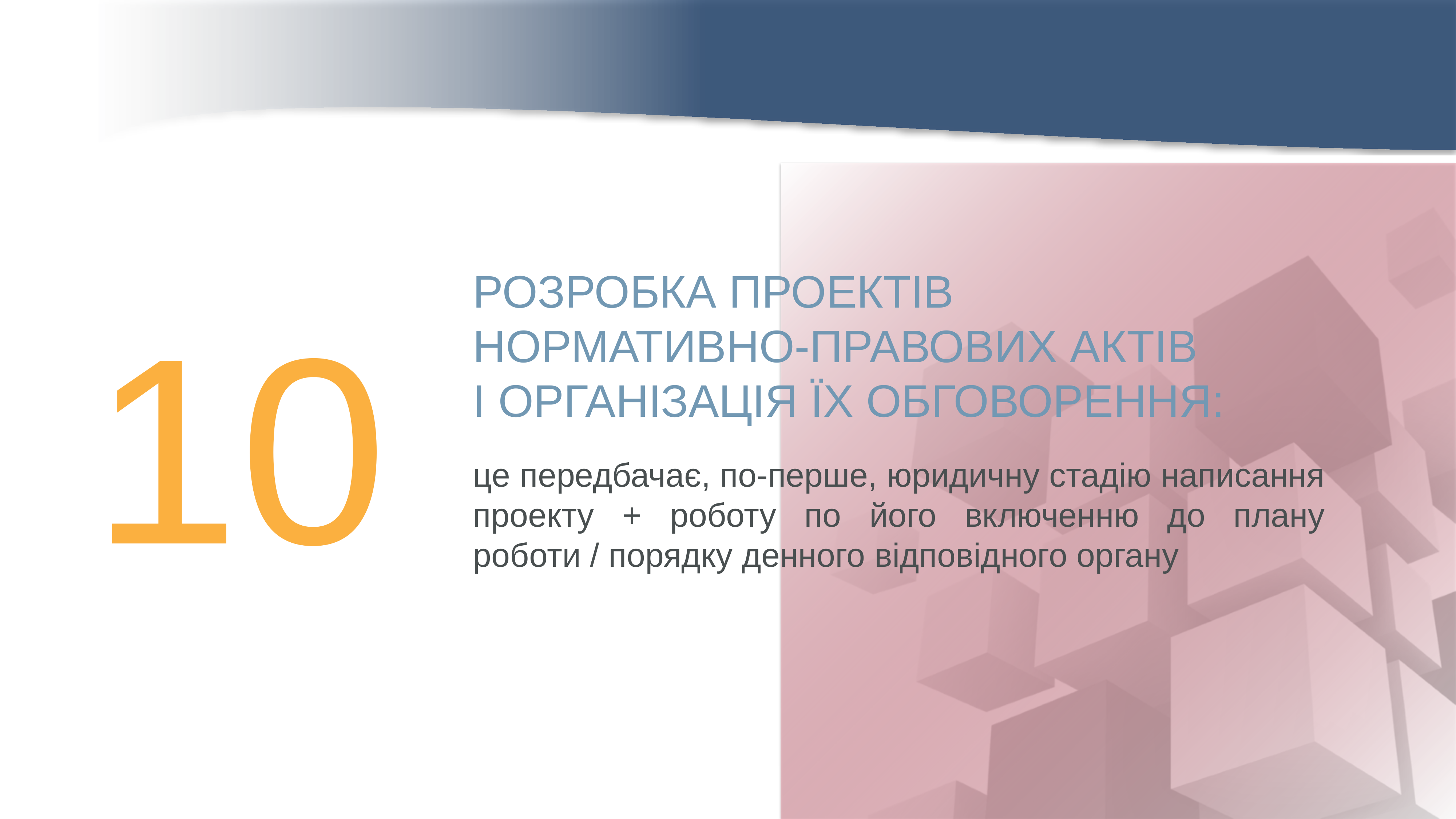

РОЗРОБКА ПРОЕКТІВ
НОРМАТИВНО-ПРАВОВИХ АКТІВ
І ОРГАНІЗАЦІЯ ЇХ ОБГОВОРЕННЯ:
це передбачає, по-перше, юридичну стадію написання проекту + роботу по його включенню до плану роботи / порядку денного відповідного органу
10